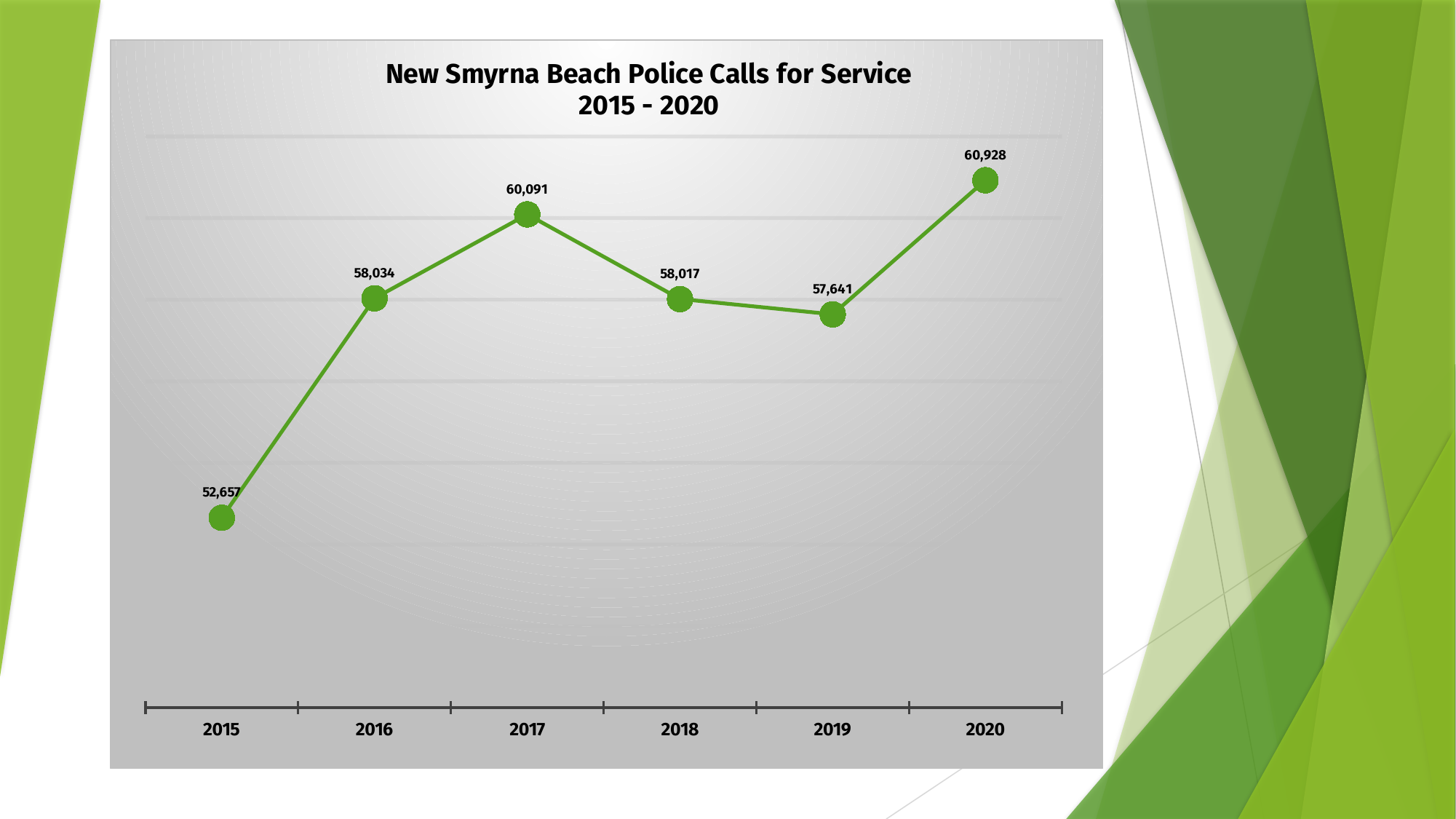

### Chart:
New Smyrna Beach Police Calls for Service
2015 - 2020

| Category | Budget Amount |
|---|---|
| 2015 | 52657.0 |
| 2016 | 58034.0 |
| 2017 | 60091.0 |
| 2018 | 58017.0 |
| 2019 | 57641.0 |
| 2020 | 60928.0 |